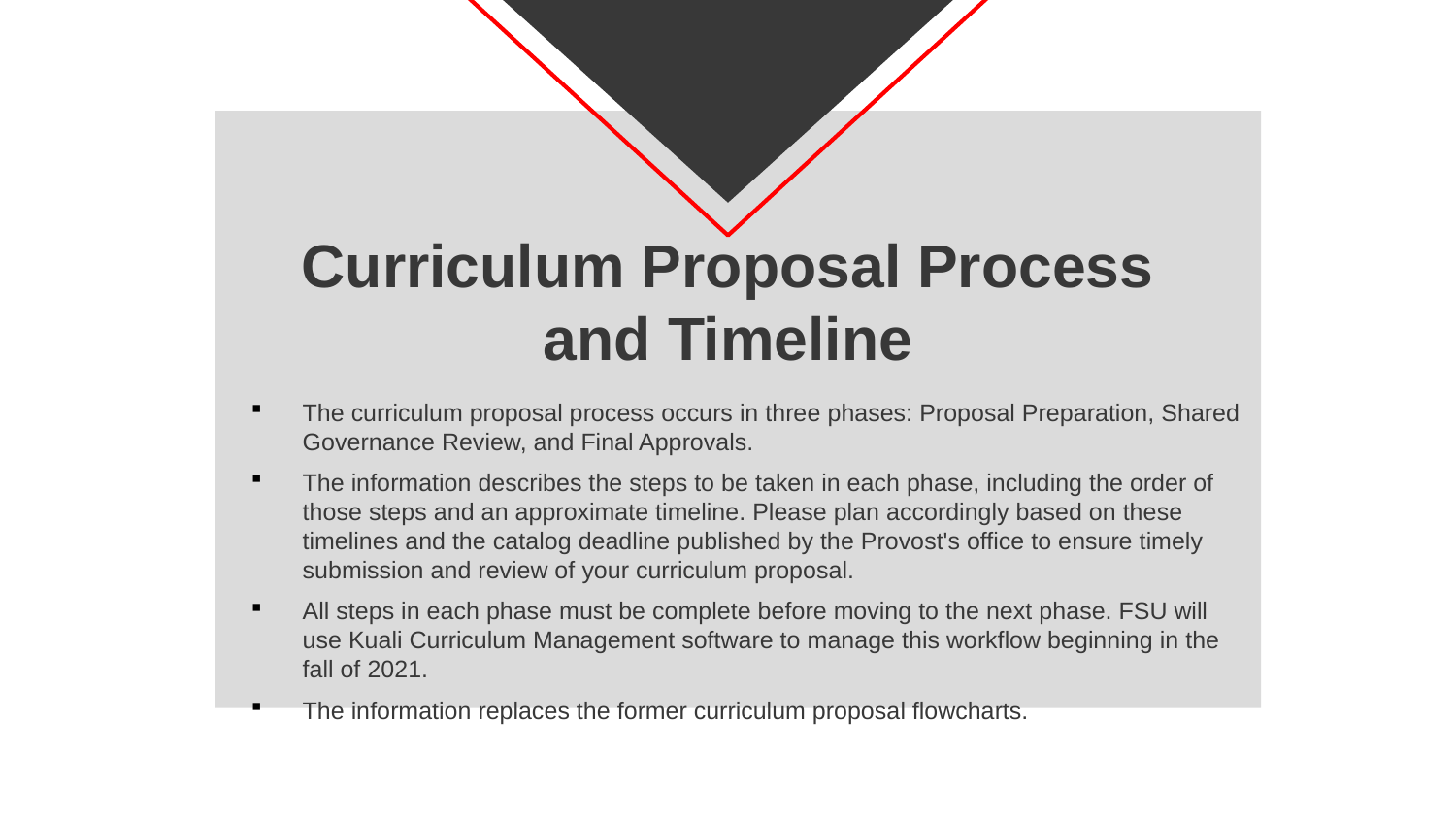

# Curriculum Proposal Process and Timeline
The curriculum proposal process occurs in three phases: Proposal Preparation, Shared Governance Review, and Final Approvals.
The information describes the steps to be taken in each phase, including the order of those steps and an approximate timeline. Please plan accordingly based on these timelines and the catalog deadline published by the Provost's office to ensure timely submission and review of your curriculum proposal.
All steps in each phase must be complete before moving to the next phase. FSU will use Kuali Curriculum Management software to manage this workflow beginning in the fall of 2021.
The information replaces the former curriculum proposal flowcharts.